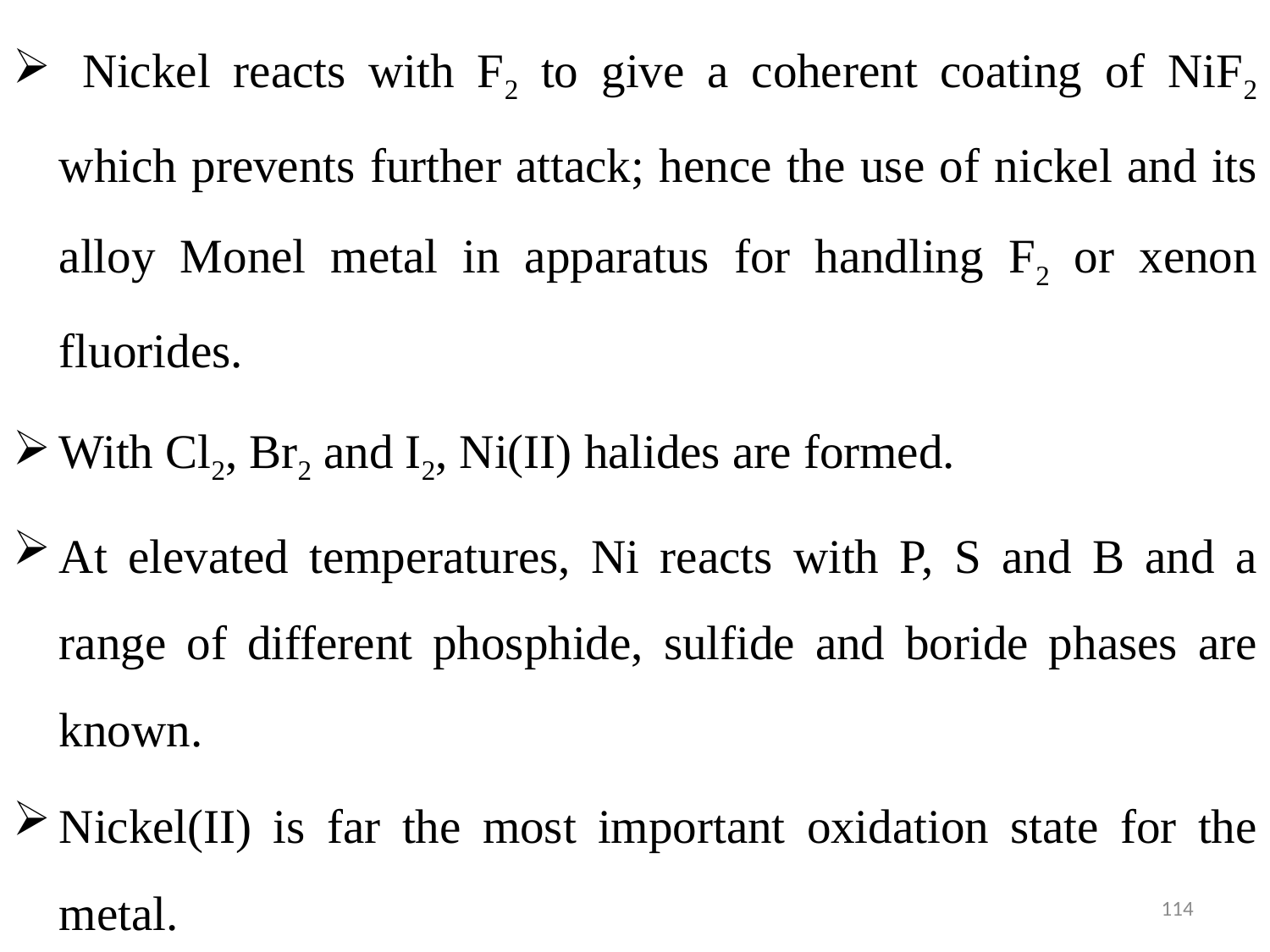

Nickel reacts with F2 to give a coherent coating of NiF2 which prevents further attack; hence the use of nickel and its alloy Monel metal in apparatus for handling F2 or xenon fluorides.
With Cl2, Br2 and I2, Ni(II) halides are formed.
At elevated temperatures, Ni reacts with P, S and B and a range of different phosphide, sulfide and boride phases are known.
Nickel(II) is far the most important oxidation state for the metal.

114